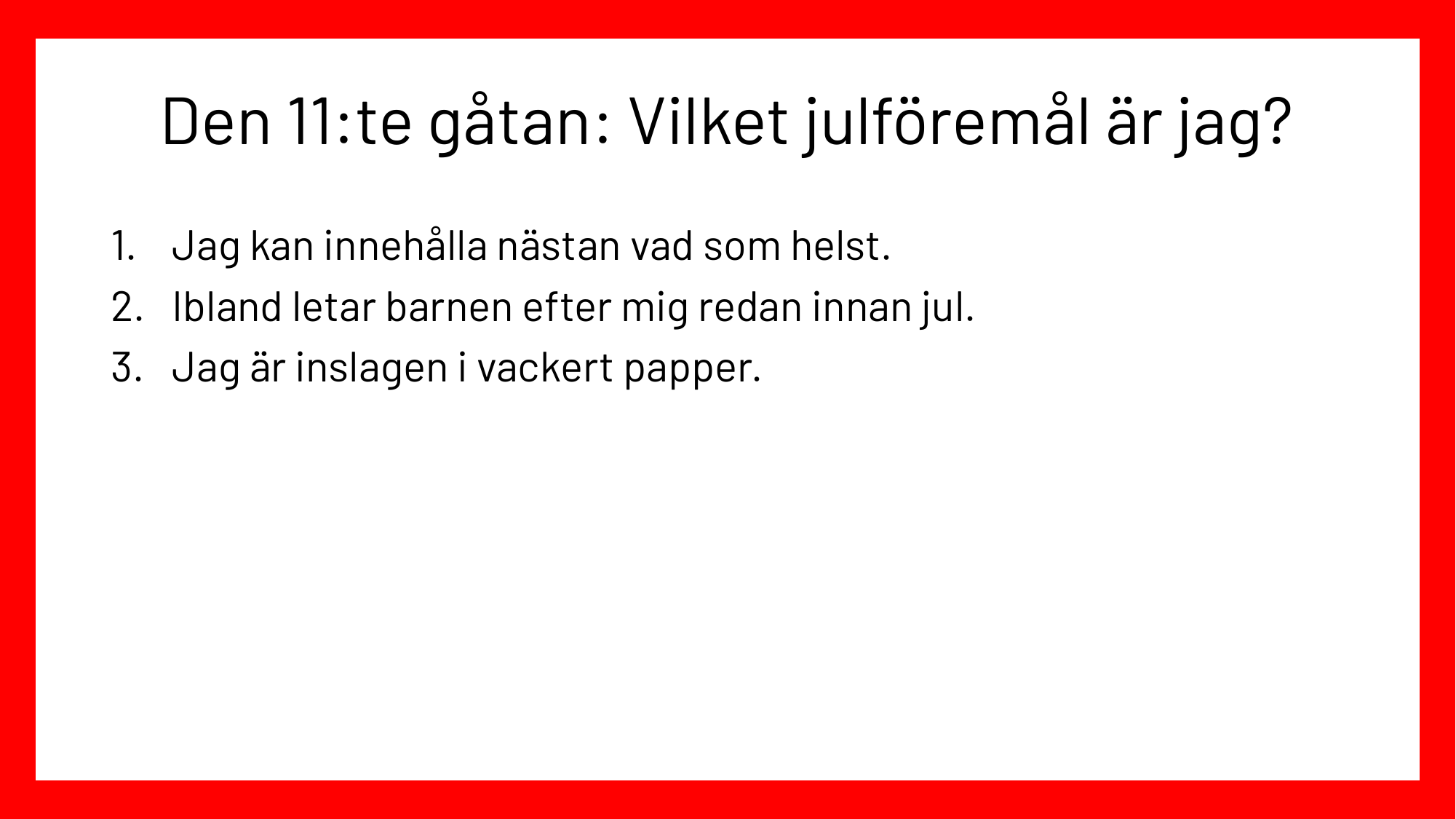

# Den 11:te gåtan: Vilket julföremål är jag?
Jag kan innehålla nästan vad som helst.
Ibland letar barnen efter mig redan innan jul.
Jag är inslagen i vackert papper.